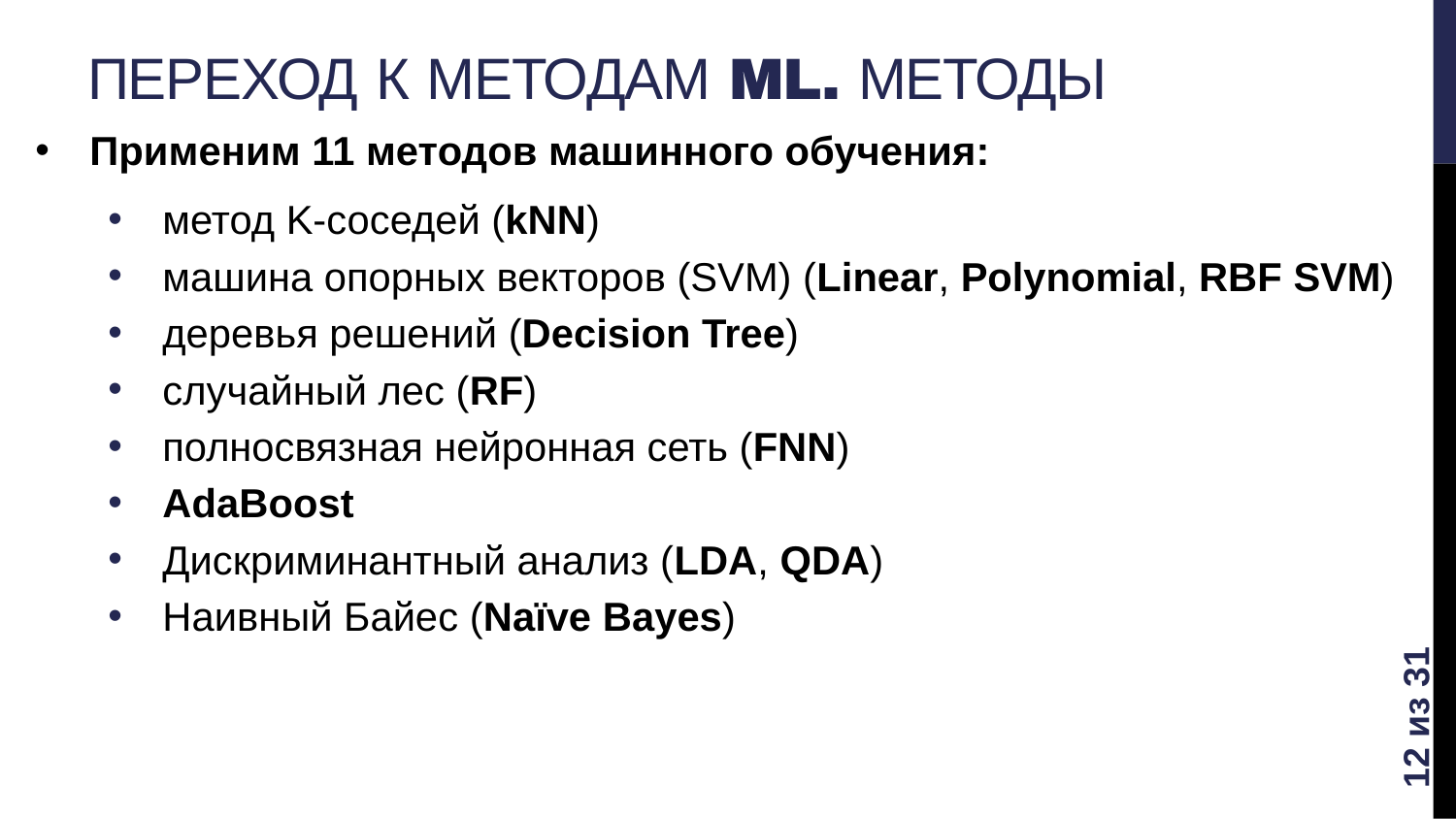

# Переход к методам ML. Методы
Применим 11 методов машинного обучения:
метод K-соседей (kNN)
машина опорных векторов (SVM) (Linear, Polynomial, RBF SVM)
деревья решений (Decision Tree)
случайный лес (RF)
полносвязная нейронная сеть (FNN)
AdaBoost
Дискриминантный анализ (LDA, QDA)
Наивный Байес (Naïve Bayes)
12 из 31